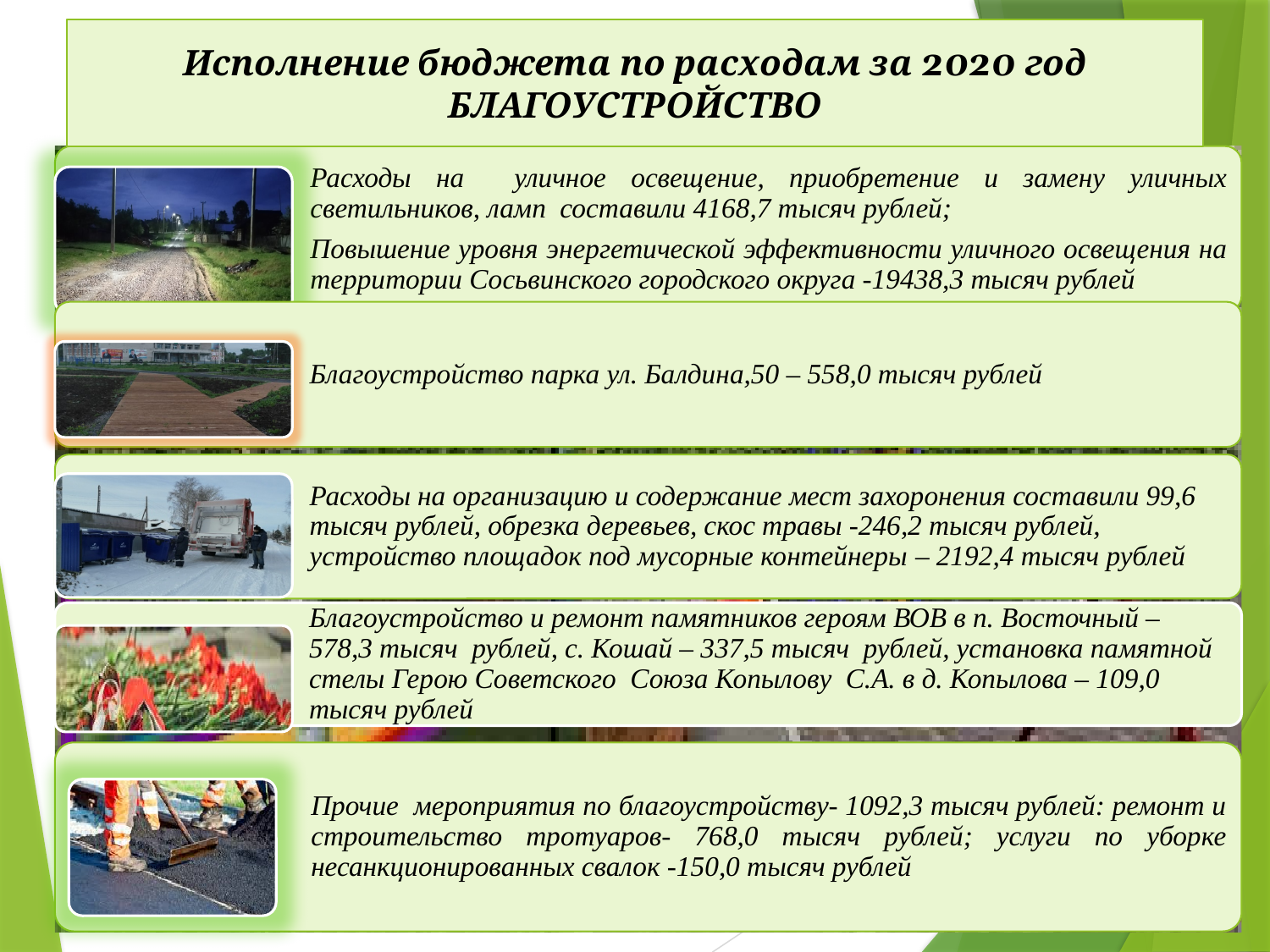

Исполнение бюджета по расходам за 2020 год
БЛАГОУСТРОЙСТВО

Расходы на  уличное освещение, приобретение и замену уличных светильников, ламп  составили 4168,7 тысяч рублей;
Повышение уровня энергетической эффективности уличного освещения на территории Сосьвинского городского округа -19438,3 тысяч рублей

Благоустройство парка ул. Балдина,50 – 558,0 тысяч рублей
Расходы на организацию и содержание мест захоронения составили 99,6 тысяч рублей, обрезка деревьев, скос травы -246,2 тысяч рублей, устройство площадок под мусорные контейнеры – 2192,4 тысяч рублей
Благоустройство и ремонт памятников героям ВОВ в п. Восточный – 578,3 тысяч  рублей, с. Кошай – 337,5 тысяч  рублей, установка памятной стелы Герою Советского  Союза Копылову  С.А. в д. Копылова – 109,0 тысяч рублей

Прочие  мероприятия по благоустройству- 1092,3 тысяч рублей: ремонт и строительство тротуаров- 768,0 тысяч рублей; услуги по уборке несанкционированных свалок -150,0 тысяч рублей